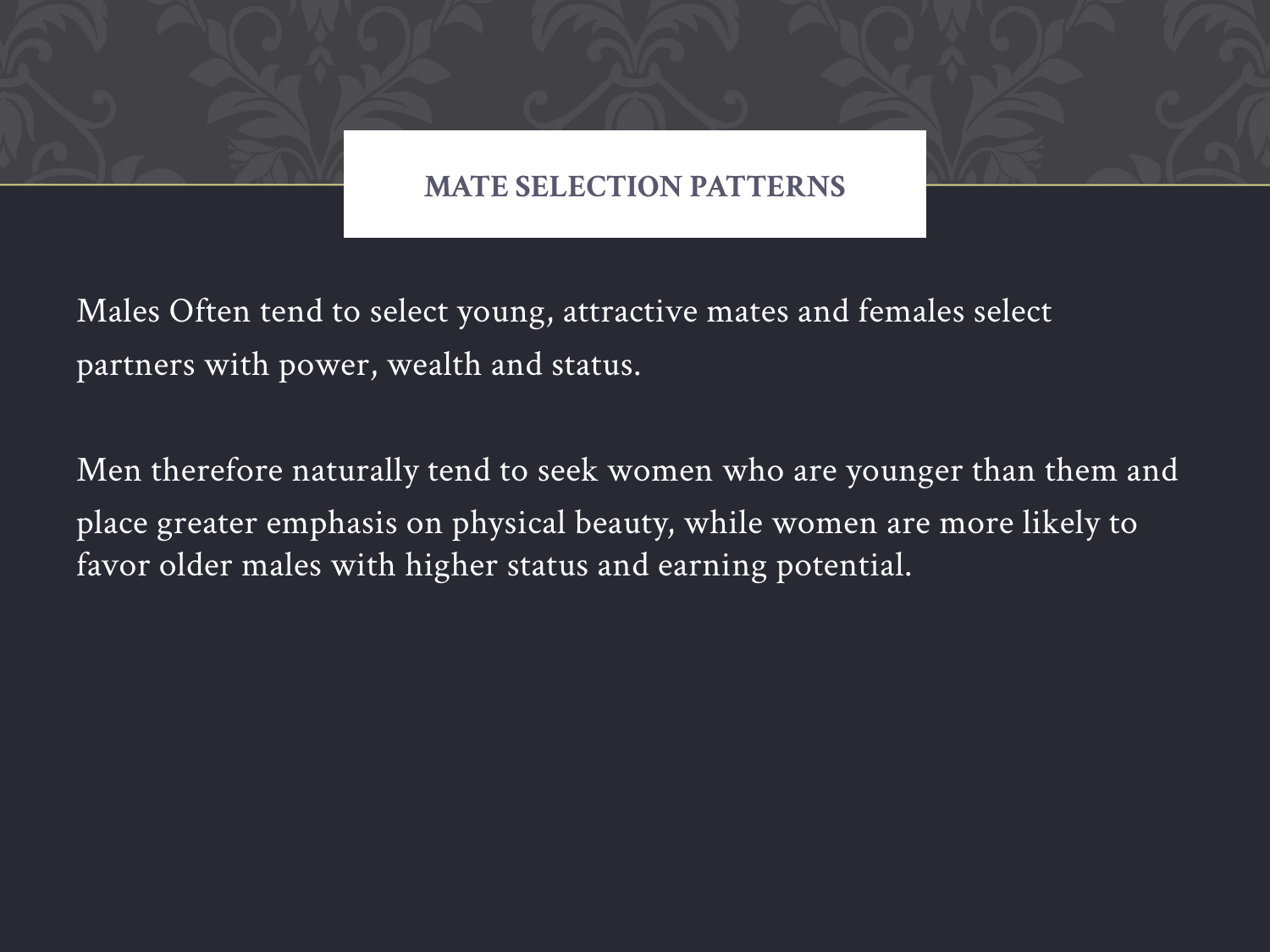

# Mate selection patterns
Males Often tend to select young, attractive mates and females select
partners with power, wealth and status.

Men therefore naturally tend to seek women who are younger than them and
place greater emphasis on physical beauty, while women are more likely to favor older males with higher status and earning potential.